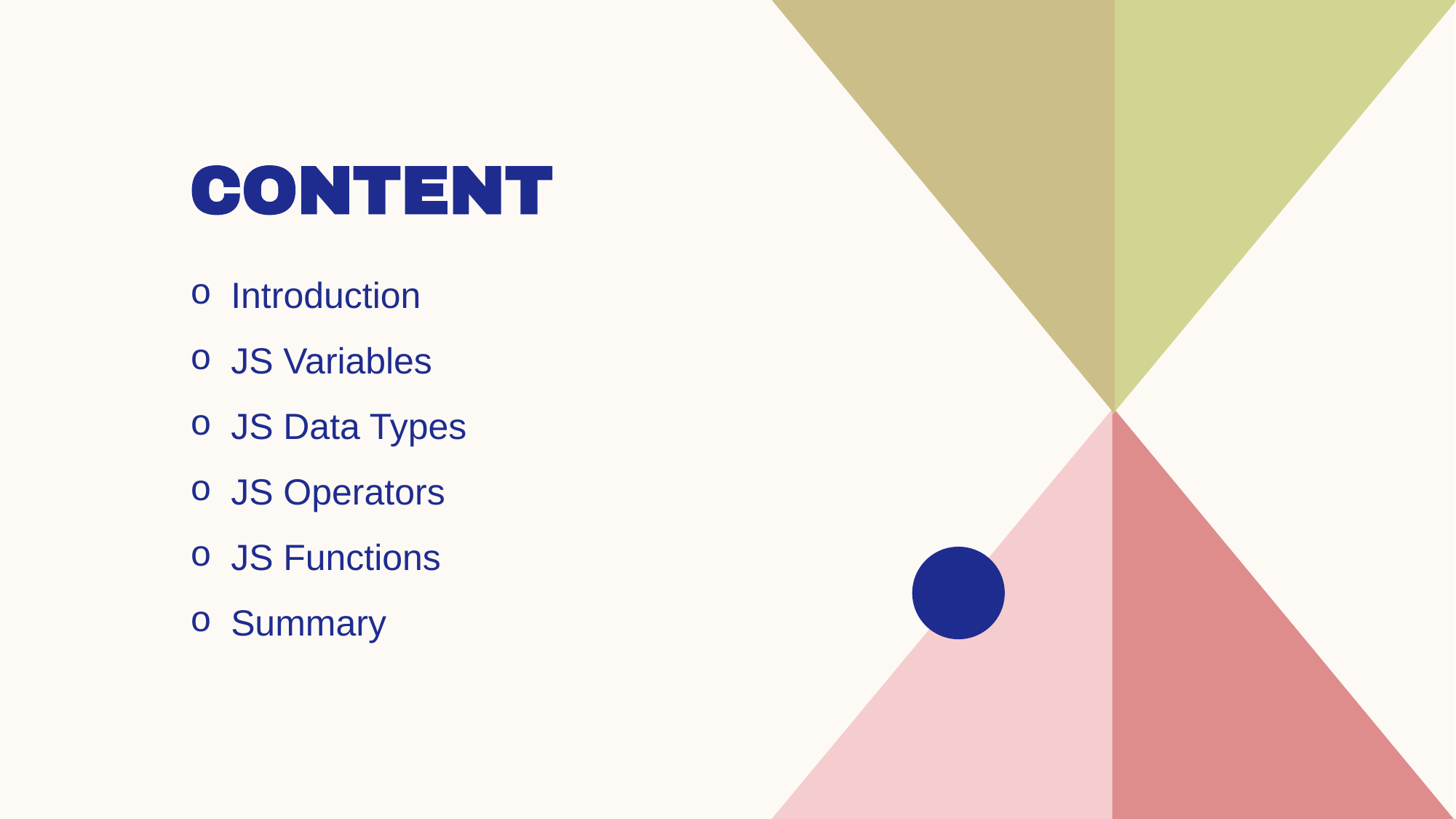

# Content
Introduction​
JS Variables
JS Data Types
JS Operators
JS Functions
​Summary​